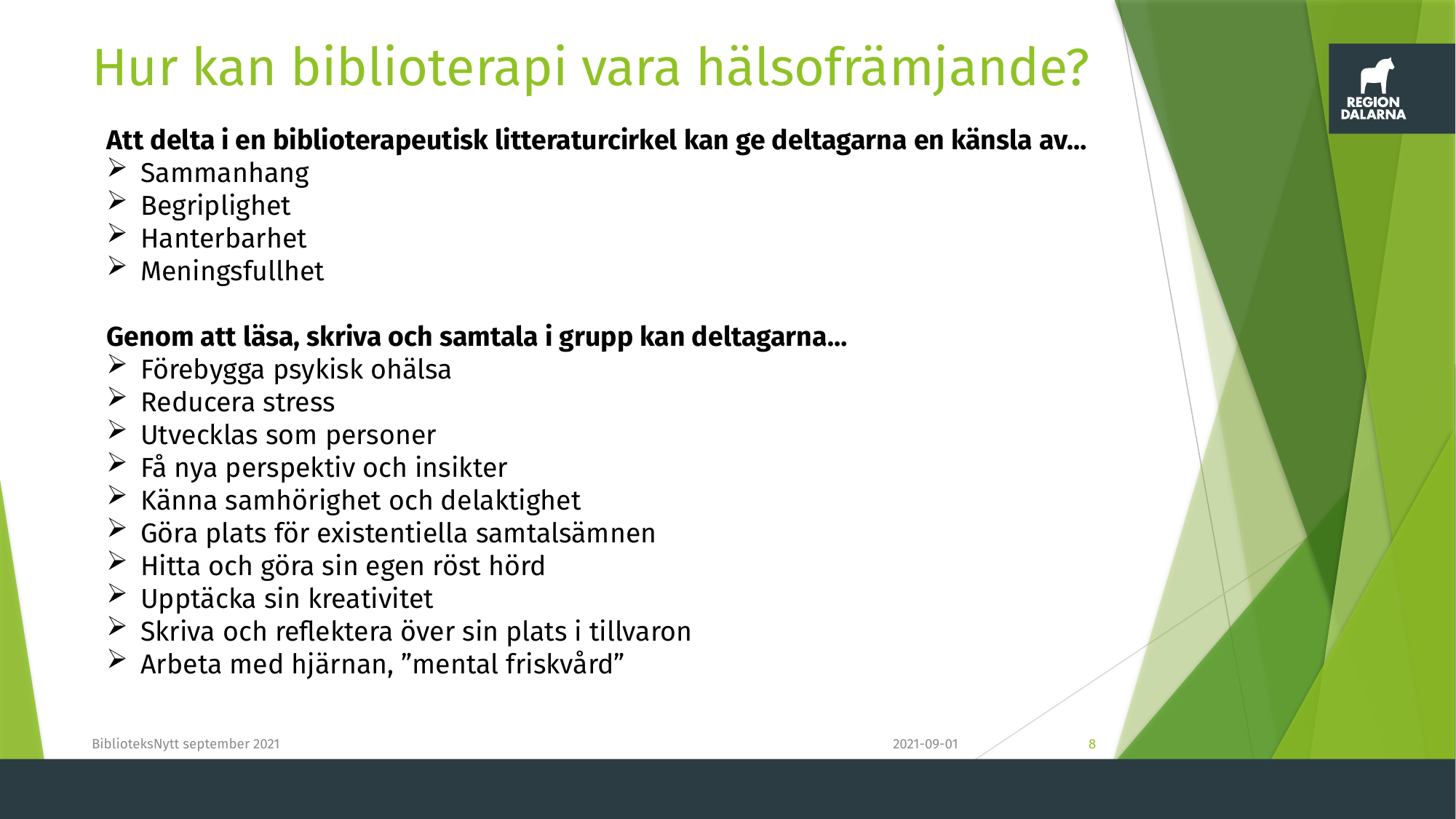

# Hur kan biblioterapi vara hälsofrämjande?
Att delta i en biblioterapeutisk litteraturcirkel kan ge deltagarna en känsla av…
Sammanhang
Begriplighet
Hanterbarhet
Meningsfullhet

Genom att läsa, skriva och samtala i grupp kan deltagarna…
Förebygga psykisk ohälsa
Reducera stress
Utvecklas som personer
Få nya perspektiv och insikter
Känna samhörighet och delaktighet
Göra plats för existentiella samtalsämnen
Hitta och göra sin egen röst hörd
Upptäcka sin kreativitet
Skriva och reflektera över sin plats i tillvaron
Arbeta med hjärnan, ”mental friskvård”
BiblioteksNytt september 2021
2021-09-01
8